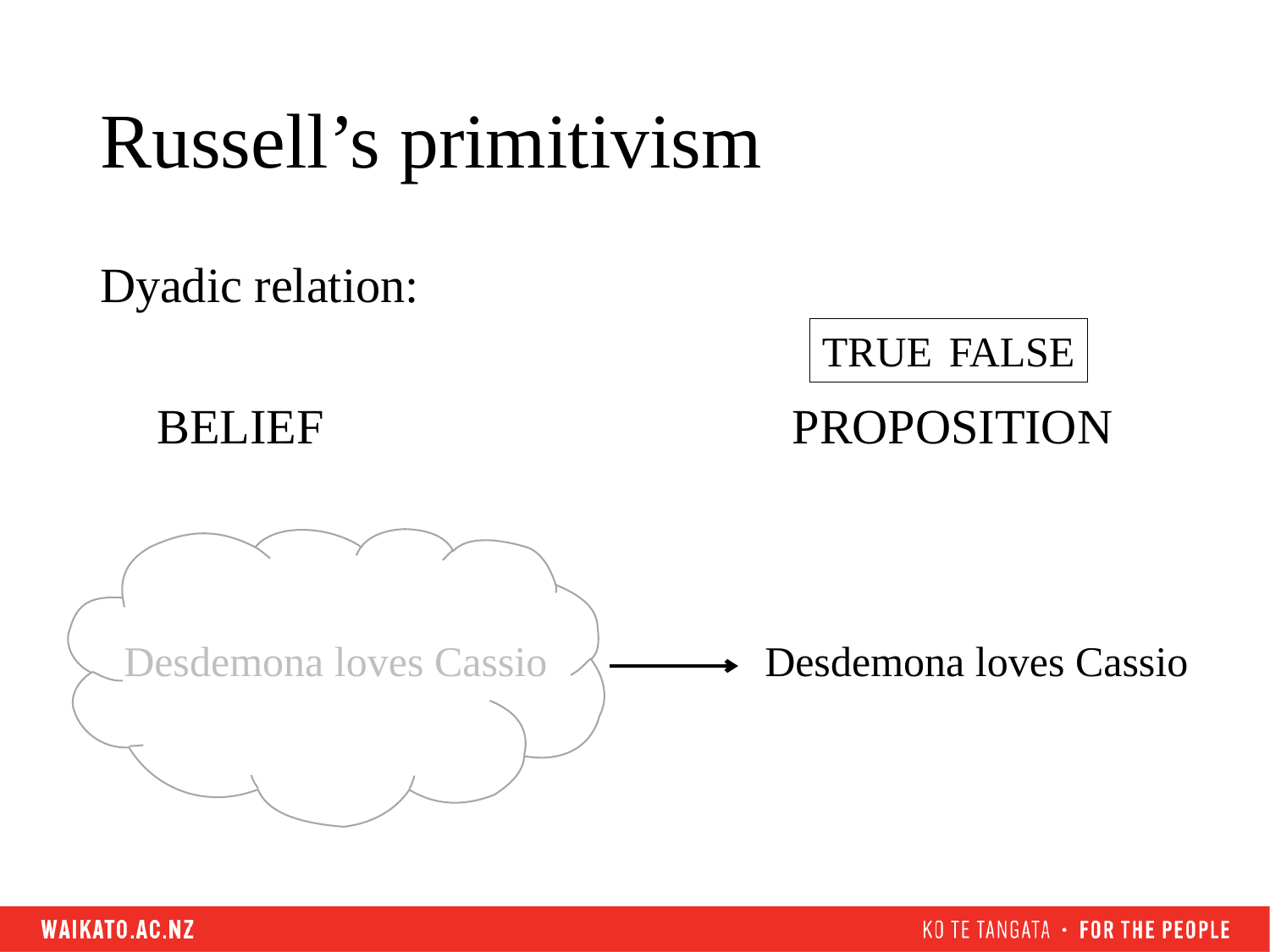

# Russell’s primitivism
Dyadic relation:

BELIEF				PROPOSITION

TRUE 	FALSE

Desdemona loves Cassio
Desdemona loves Cassio